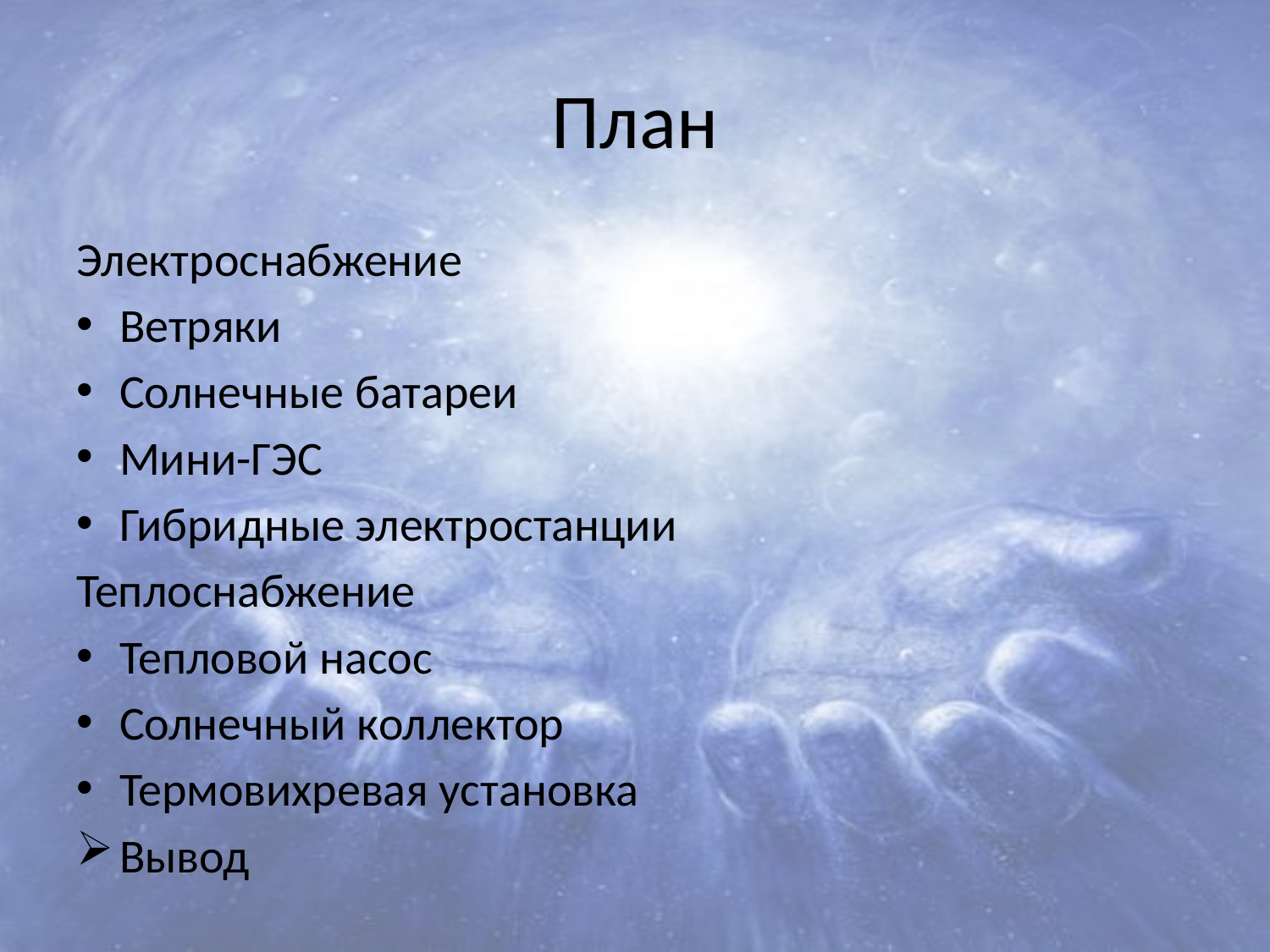

# План
Электроснабжение
Ветряки
Солнечные батареи
Мини-ГЭС
Гибридные электростанции
Теплоснабжение
Тепловой насос
Солнечный коллектор
Термовихревая установка
Вывод